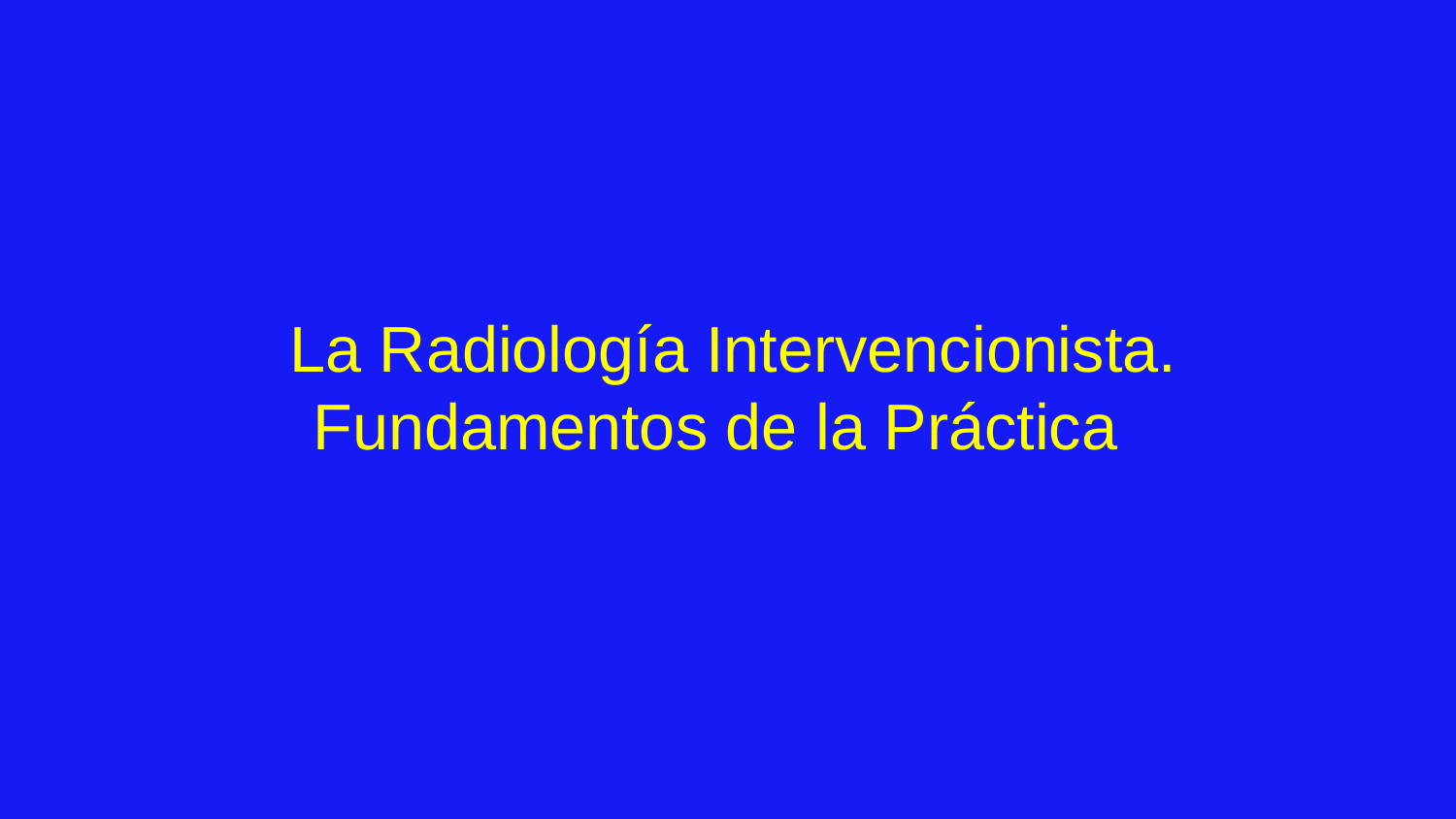

La Radiología Intervencionista. Fundamentos de la Práctica